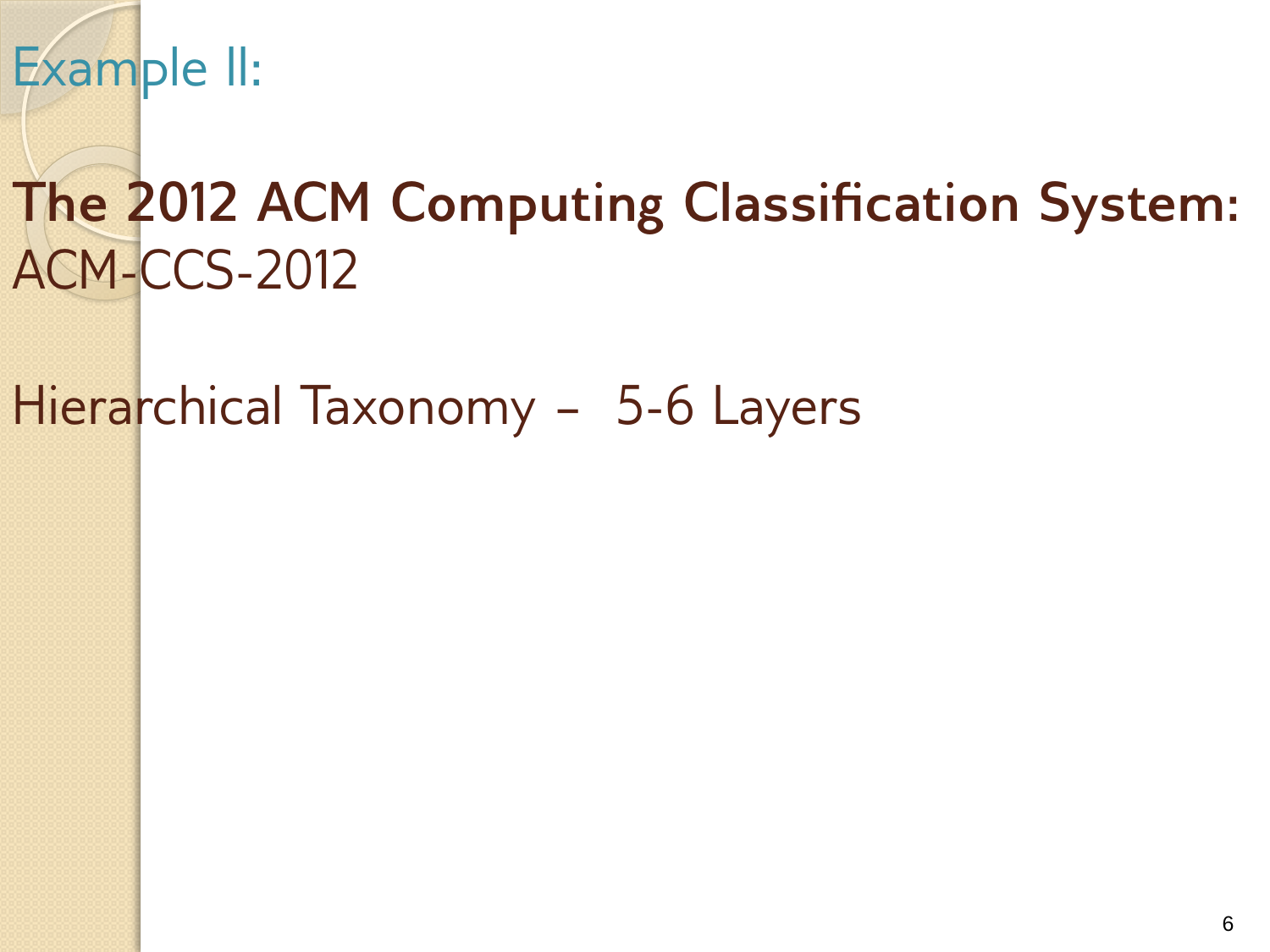

# Example II: The 2012 ACM Computing Classification System: ACM-CCS-2012 Hierarchical Taxonomy –  5-6 Layers
6